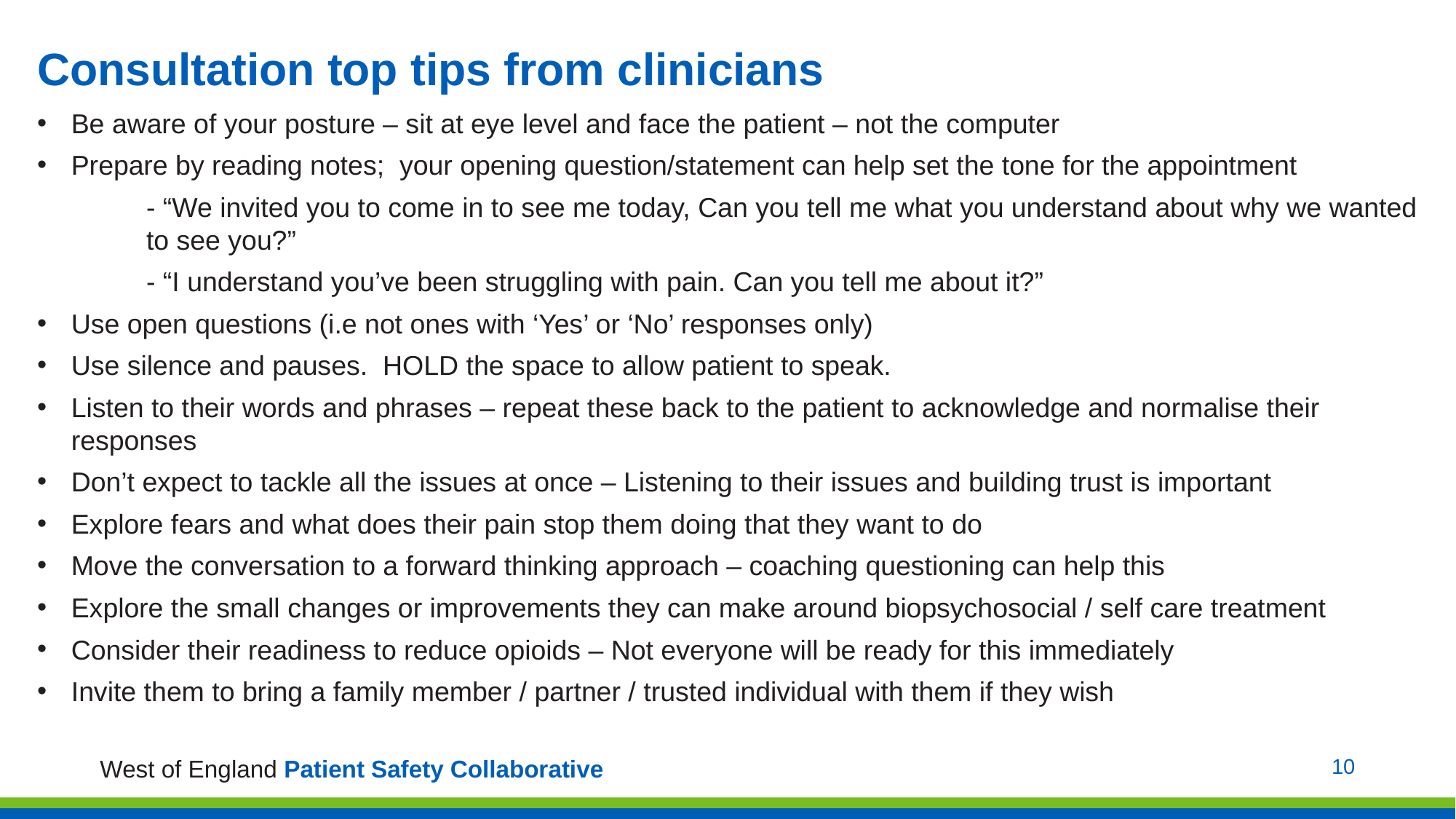

# Consultation top tips from clinicians
Be aware of your posture – sit at eye level and face the patient – not the computer
Prepare by reading notes;  your opening question/statement can help set the tone for the appointment
	- “We invited you to come in to see me today, Can you tell me what you understand about why we wanted 	to see you?”
	- “I understand you’ve been struggling with pain. Can you tell me about it?”
Use open questions (i.e not ones with ‘Yes’ or ‘No’ responses only)
Use silence and pauses.  HOLD the space to allow patient to speak.
Listen to their words and phrases – repeat these back to the patient to acknowledge and normalise their responses
Don’t expect to tackle all the issues at once – Listening to their issues and building trust is important
Explore fears and what does their pain stop them doing that they want to do
Move the conversation to a forward thinking approach – coaching questioning can help this
Explore the small changes or improvements they can make around biopsychosocial / self care treatment
Consider their readiness to reduce opioids – Not everyone will be ready for this immediately
Invite them to bring a family member / partner / trusted individual with them if they wish
10